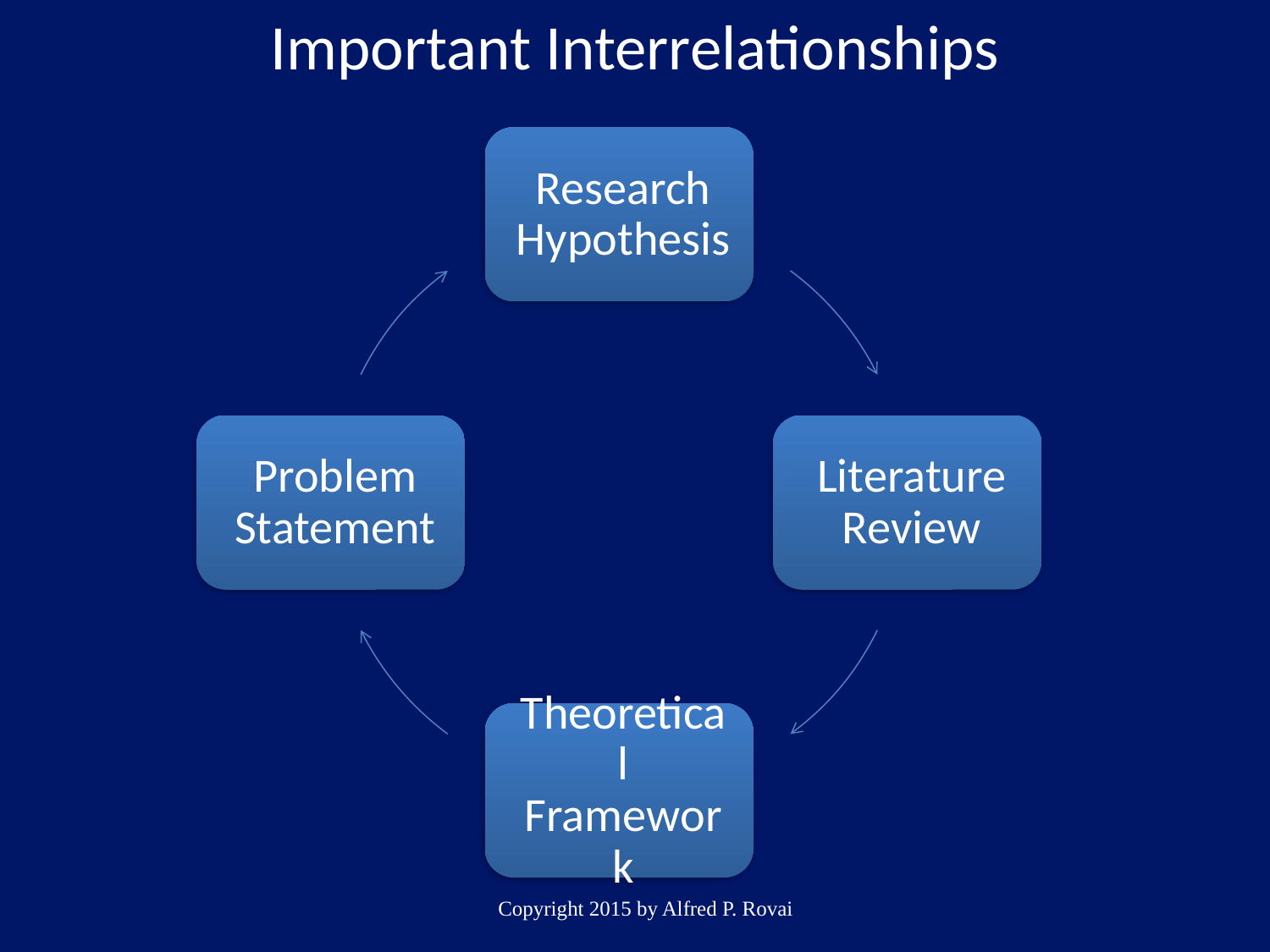

Important Interrelationships
Research Hypothesis
Literature Review
Theoretical Framework
Problem Statement

Copyright 2015 by Alfred P. Rovai